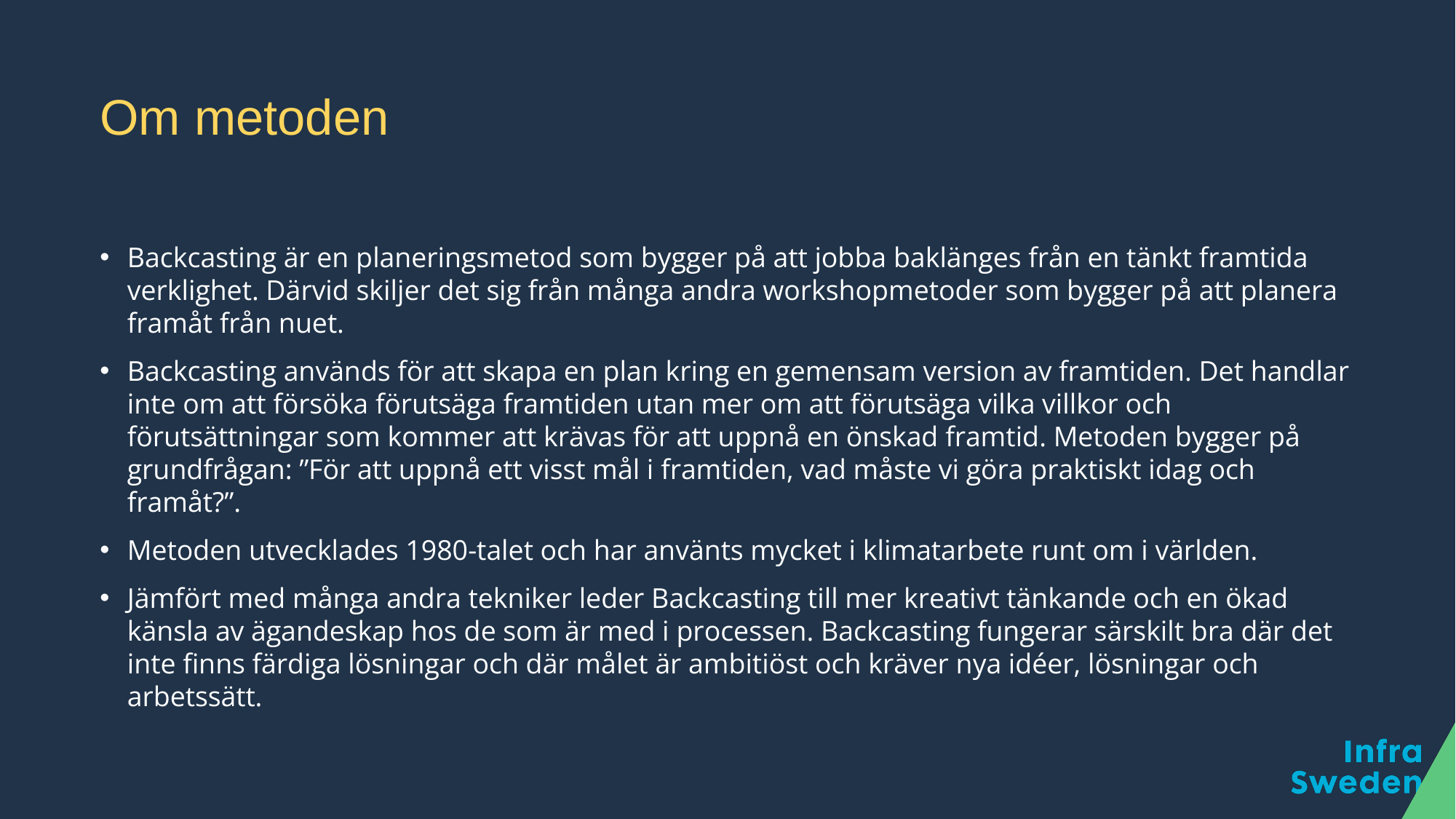

# Om metoden
Backcasting är en planeringsmetod som bygger på att jobba baklänges från en tänkt framtida verklighet. Därvid skiljer det sig från många andra workshopmetoder som bygger på att planera framåt från nuet.
Backcasting används för att skapa en plan kring en gemensam version av framtiden. Det handlar inte om att försöka förutsäga framtiden utan mer om att förutsäga vilka villkor och förutsättningar som kommer att krävas för att uppnå en önskad framtid. Metoden bygger på grundfrågan: ”För att uppnå ett visst mål i framtiden, vad måste vi göra praktiskt idag och framåt?”.
Metoden utvecklades 1980-talet och har använts mycket i klimatarbete runt om i världen.
Jämfört med många andra tekniker leder Backcasting till mer kreativt tänkande och en ökad känsla av ägandeskap hos de som är med i processen. Backcasting fungerar särskilt bra där det inte finns färdiga lösningar och där målet är ambitiöst och kräver nya idéer, lösningar och arbetssätt.